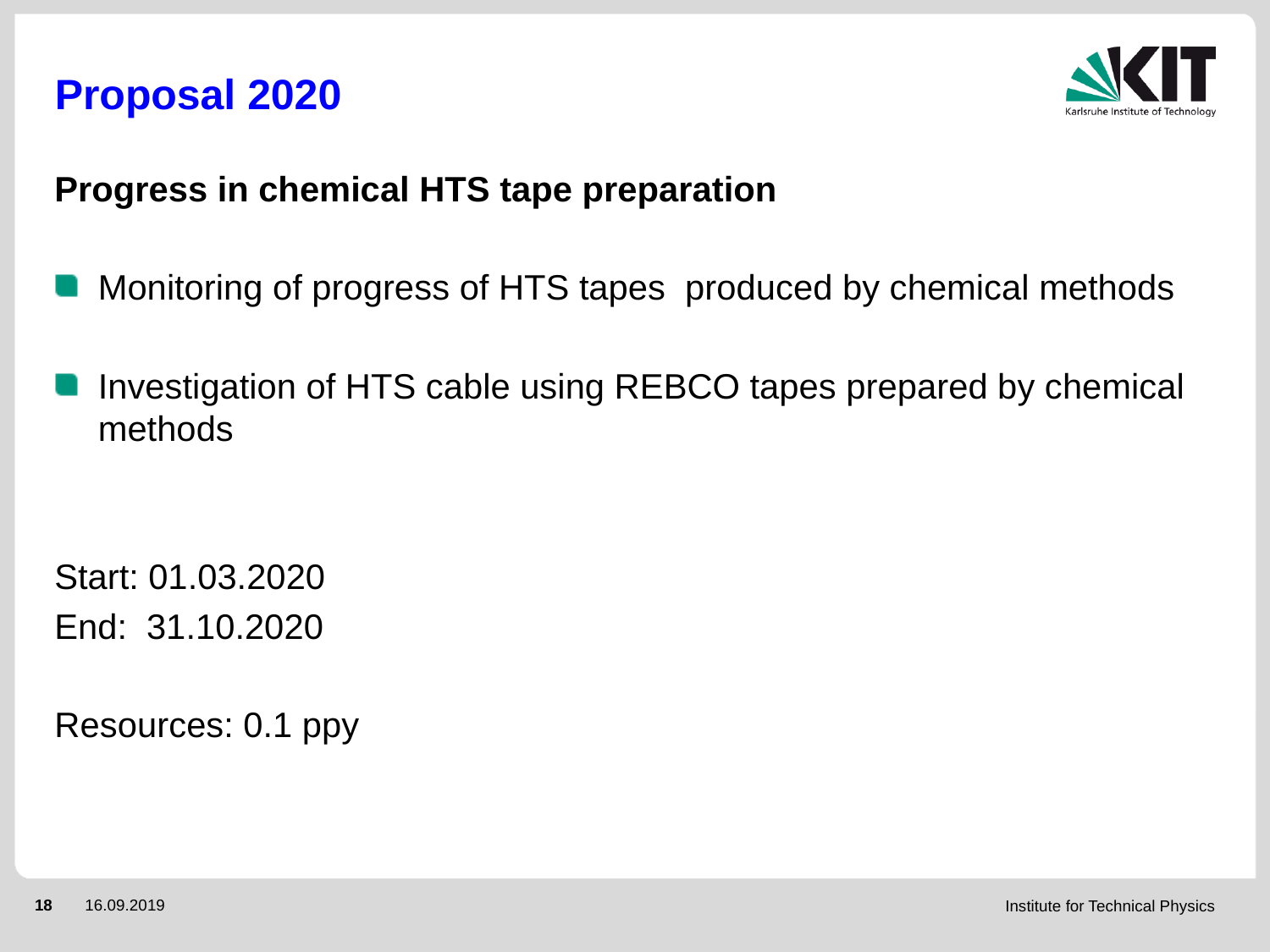

Proposal 2020
Progress in chemical HTS tape preparation

Monitoring of progress of HTS tapes  produced by chemical methods

Investigation of HTS cable using REBCO tapes prepared by chemical methods

Start: 01.03.2020
End:  31.10.2020

Resources: 0.1 ppy